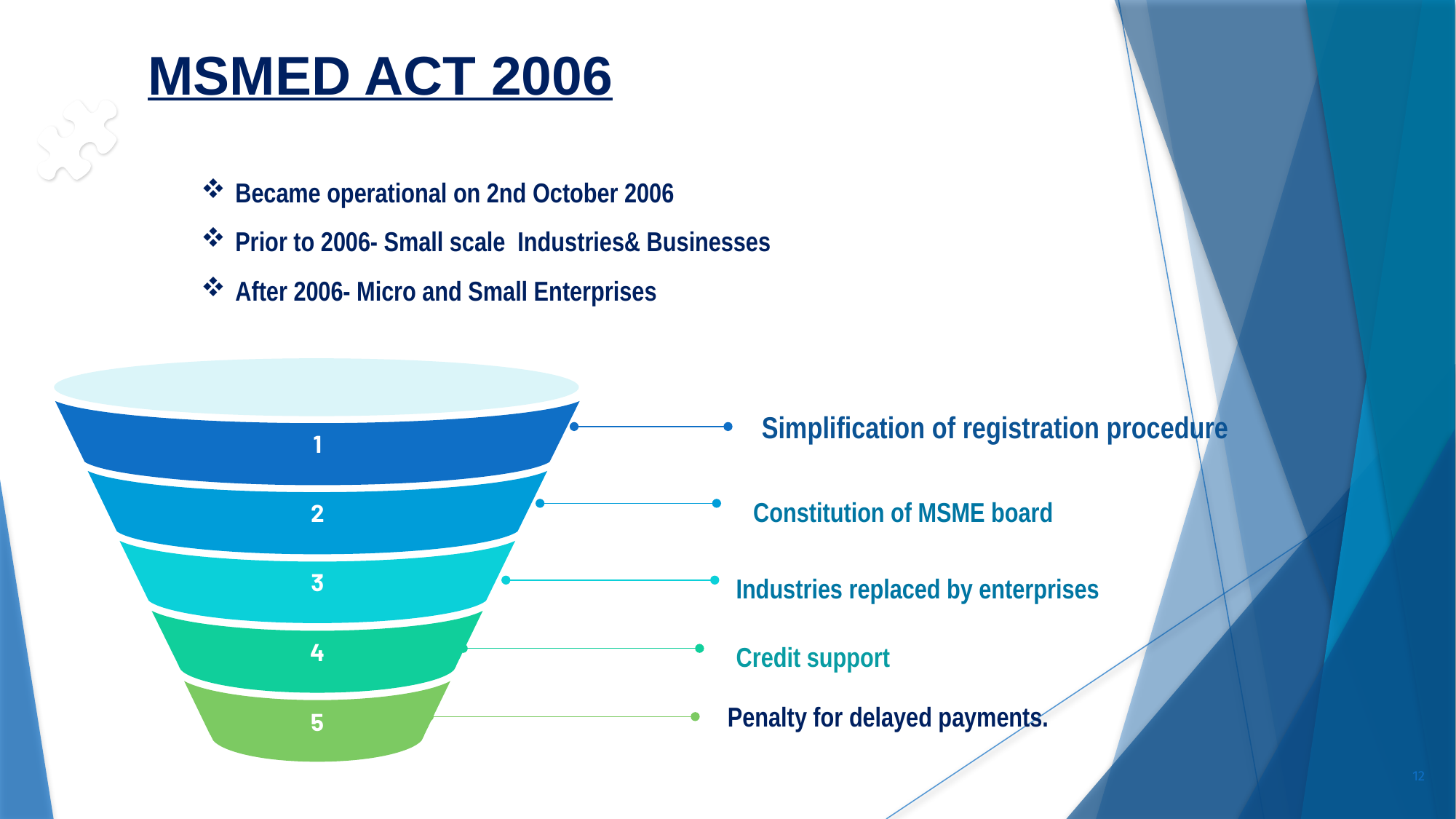

# MSMED ACT 2006

Became operational on 2nd October 2006
Prior to 2006- Small scale  Industries& Businesses
After 2006- Micro and Small Enterprises

1
2
3
4
5
Simplification of registration procedure
Constitution of MSME board
Industries replaced by enterprises
Credit support
Penalty for delayed payments.
12